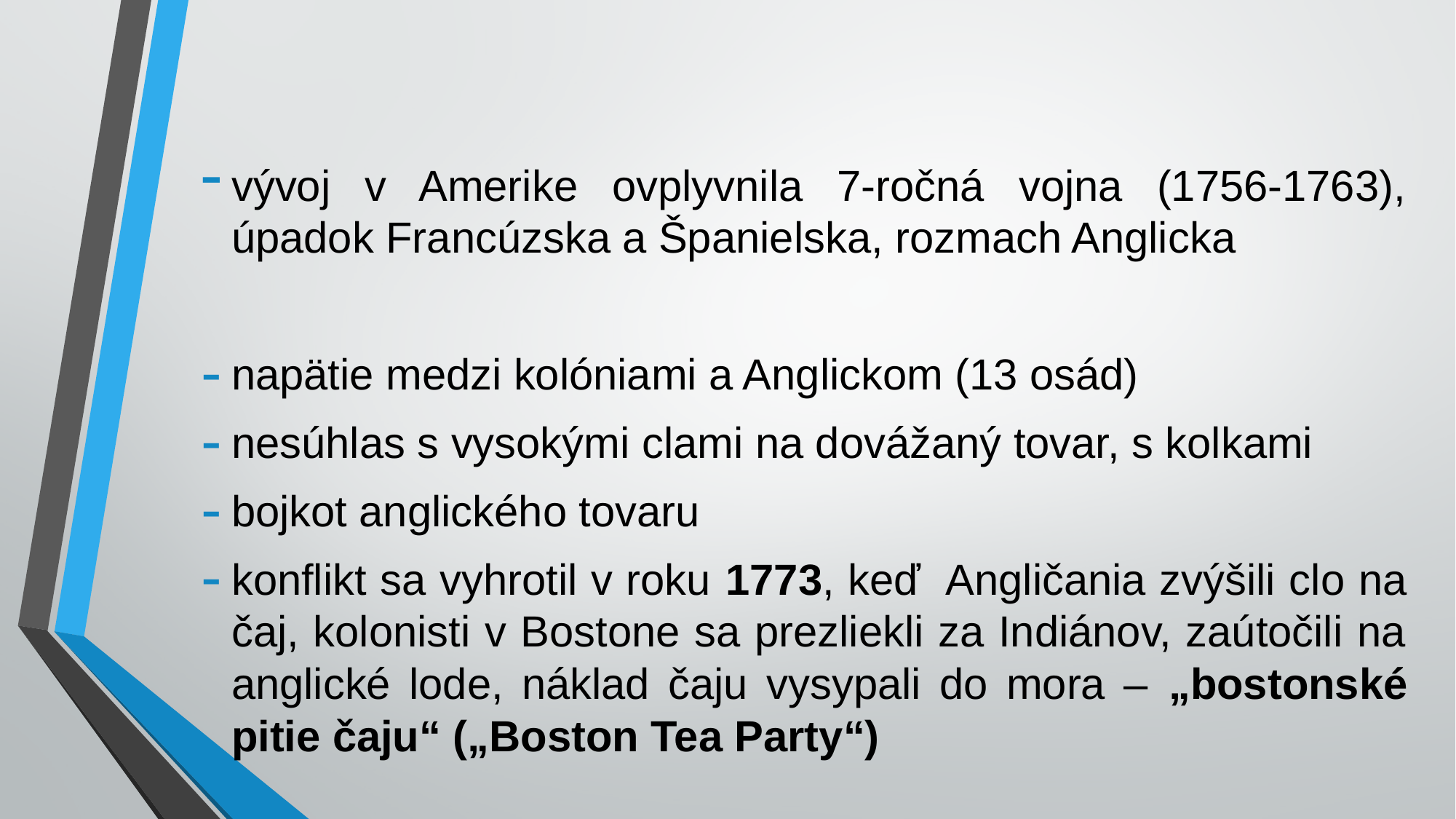

vývoj v Amerike ovplyvnila 7-ročná vojna (1756-1763), úpadok Francúzska a Španielska, rozmach Anglicka

napätie medzi kolóniami a Anglickom (13 osád)
nesúhlas s vysokými clami na dovážaný tovar, s kolkami
bojkot anglického tovaru
konflikt sa vyhrotil v roku 1773, keď  Angličania zvýšili clo na čaj, kolonisti v Bostone sa prezliekli za Indiánov, zaútočili na anglické lode, náklad čaju vysypali do mora – „bostonské pitie čaju“ („Boston Tea Party“)